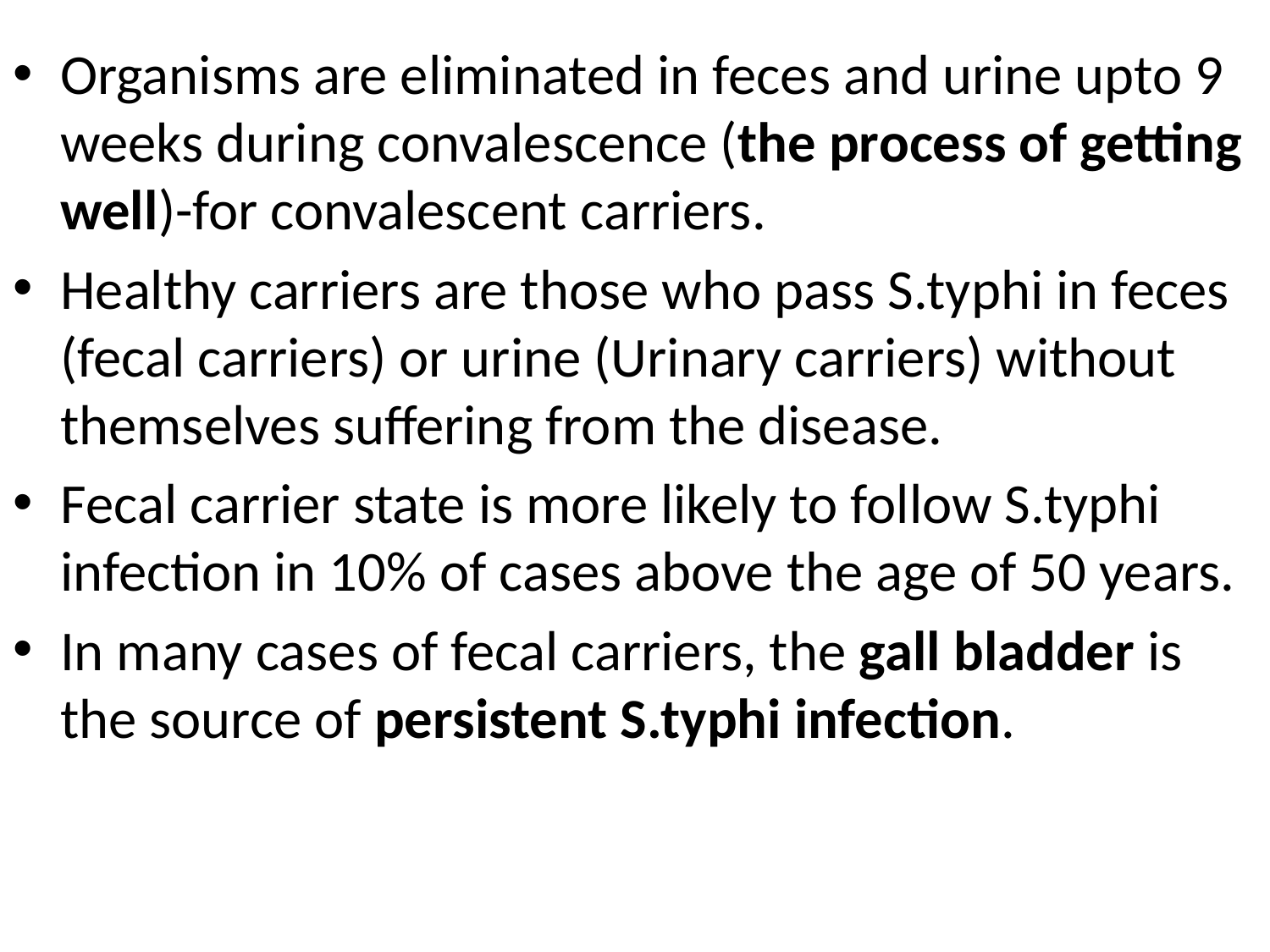

#
Organisms are eliminated in feces and urine upto 9 weeks during convalescence (the process of getting well)-for convalescent carriers.
Healthy carriers are those who pass S.typhi in feces (fecal carriers) or urine (Urinary carriers) without themselves suffering from the disease.
Fecal carrier state is more likely to follow S.typhi infection in 10% of cases above the age of 50 years.
In many cases of fecal carriers, the gall bladder is the source of persistent S.typhi infection.